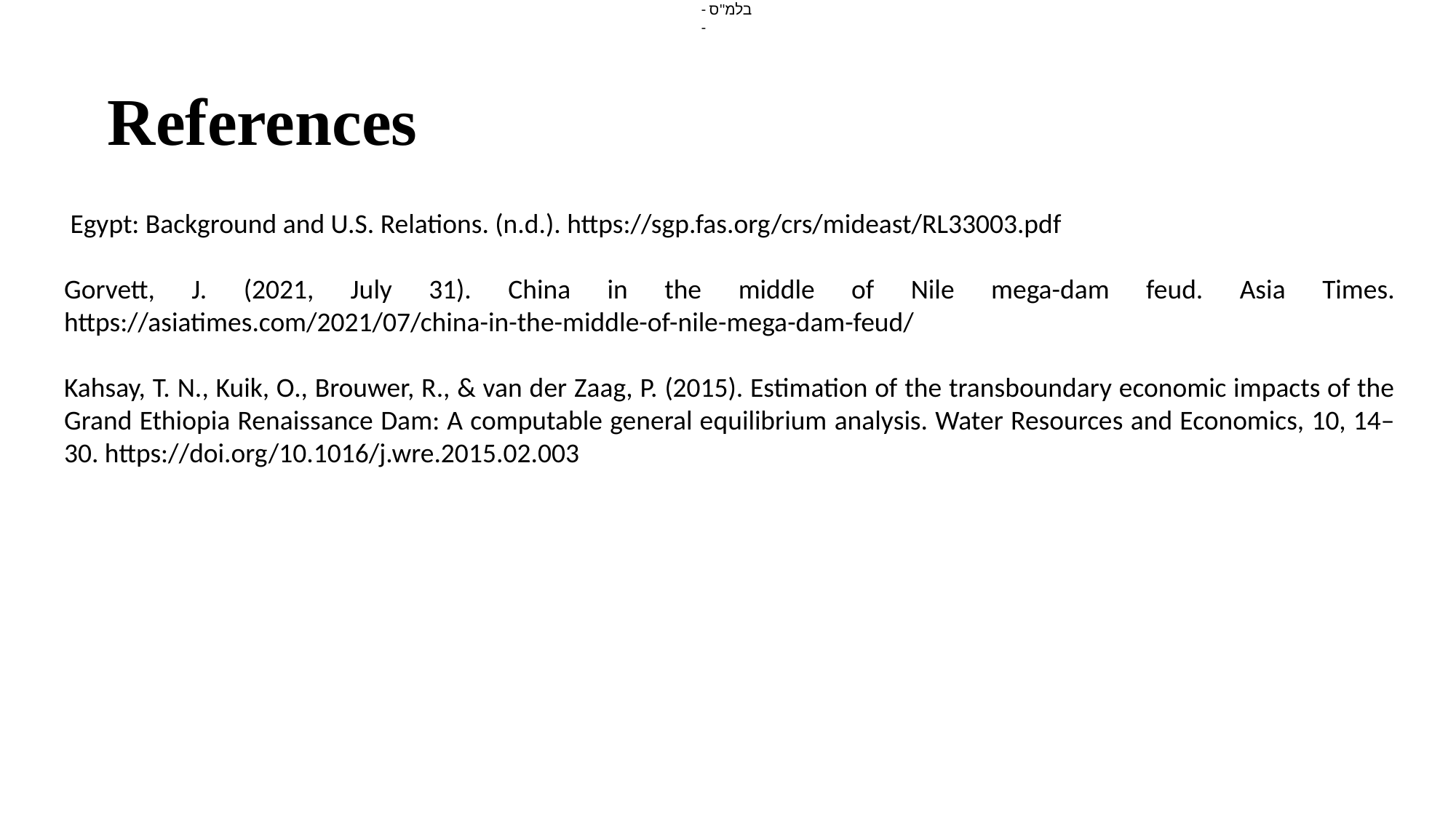

References
 Egypt: Background and U.S. Relations. (n.d.). https://sgp.fas.org/crs/mideast/RL33003.pdf

Gorvett, J. (2021, July 31). China in the middle of Nile mega-dam feud. Asia Times. https://asiatimes.com/2021/07/china-in-the-middle-of-nile-mega-dam-feud/

Kahsay, T. N., Kuik, O., Brouwer, R., & van der Zaag, P. (2015). Estimation of the transboundary economic impacts of the Grand Ethiopia Renaissance Dam: A computable general equilibrium analysis. Water Resources and Economics, 10, 14–30. https://doi.org/10.1016/j.wre.2015.02.003